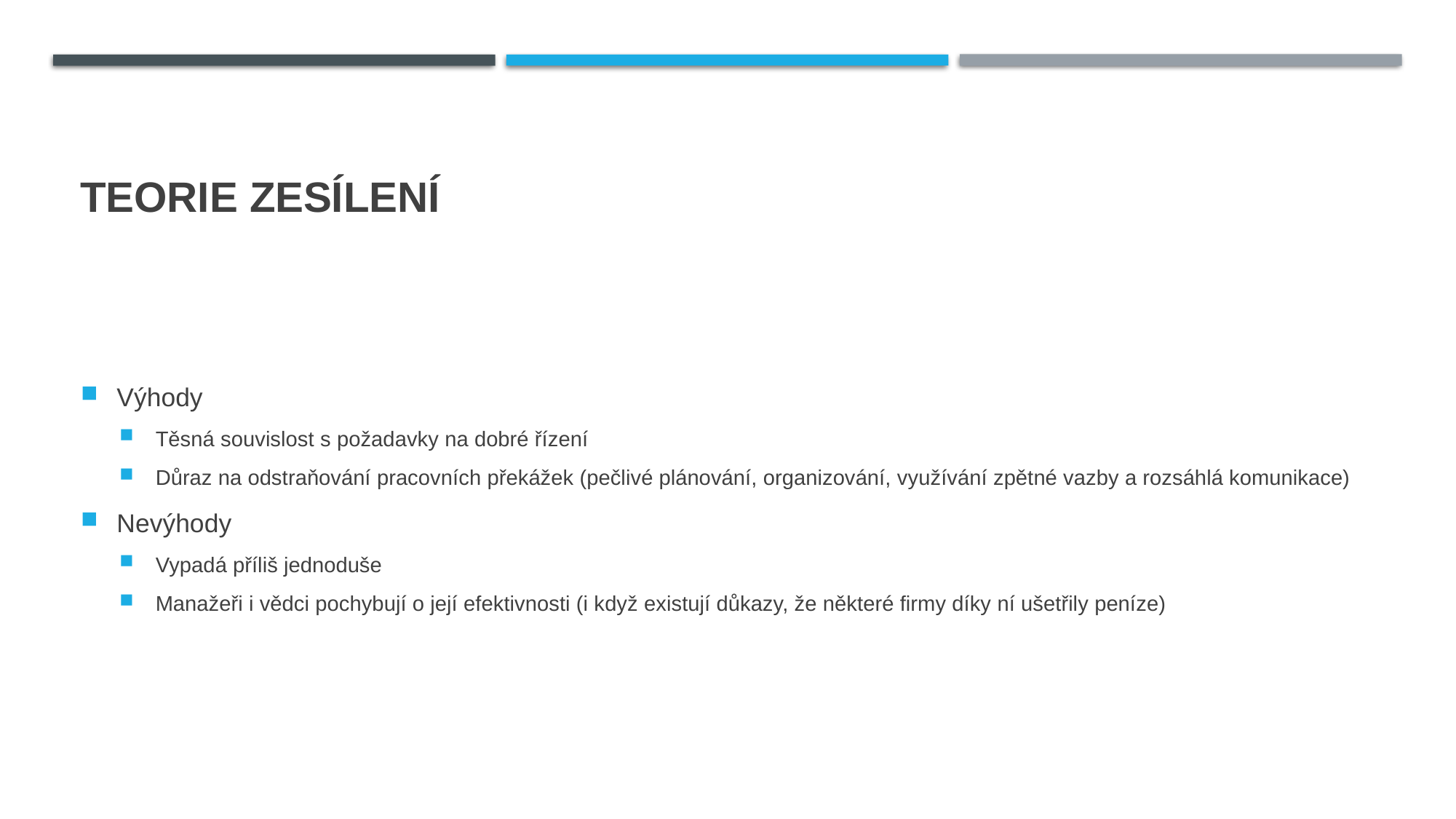

# Teorie zesílení
Výhody
Těsná souvislost s požadavky na dobré řízení
Důraz na odstraňování pracovních překážek (pečlivé plánování, organizování, využívání zpětné vazby a rozsáhlá komunikace)
Nevýhody
Vypadá příliš jednoduše
Manažeři i vědci pochybují o její efektivnosti (i když existují důkazy, že některé firmy díky ní ušetřily peníze)